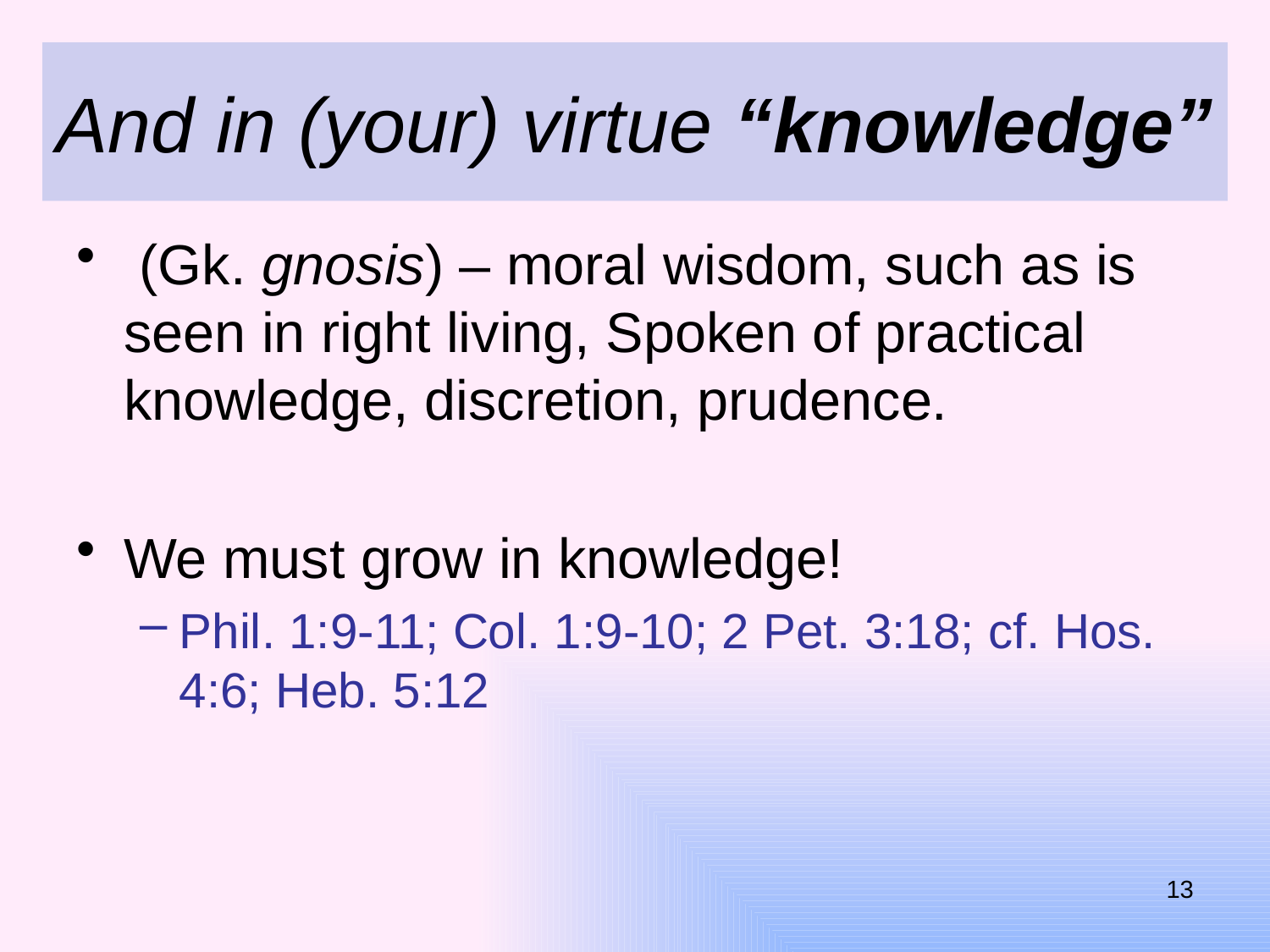

# And in (your) virtue “knowledge”
 (Gk. gnosis) – moral wisdom, such as is seen in right living, Spoken of practical knowledge, discretion, prudence.

We must grow in knowledge!
Phil. 1:9-11; Col. 1:9-10; 2 Pet. 3:18; cf. Hos. 4:6; Heb. 5:12
13